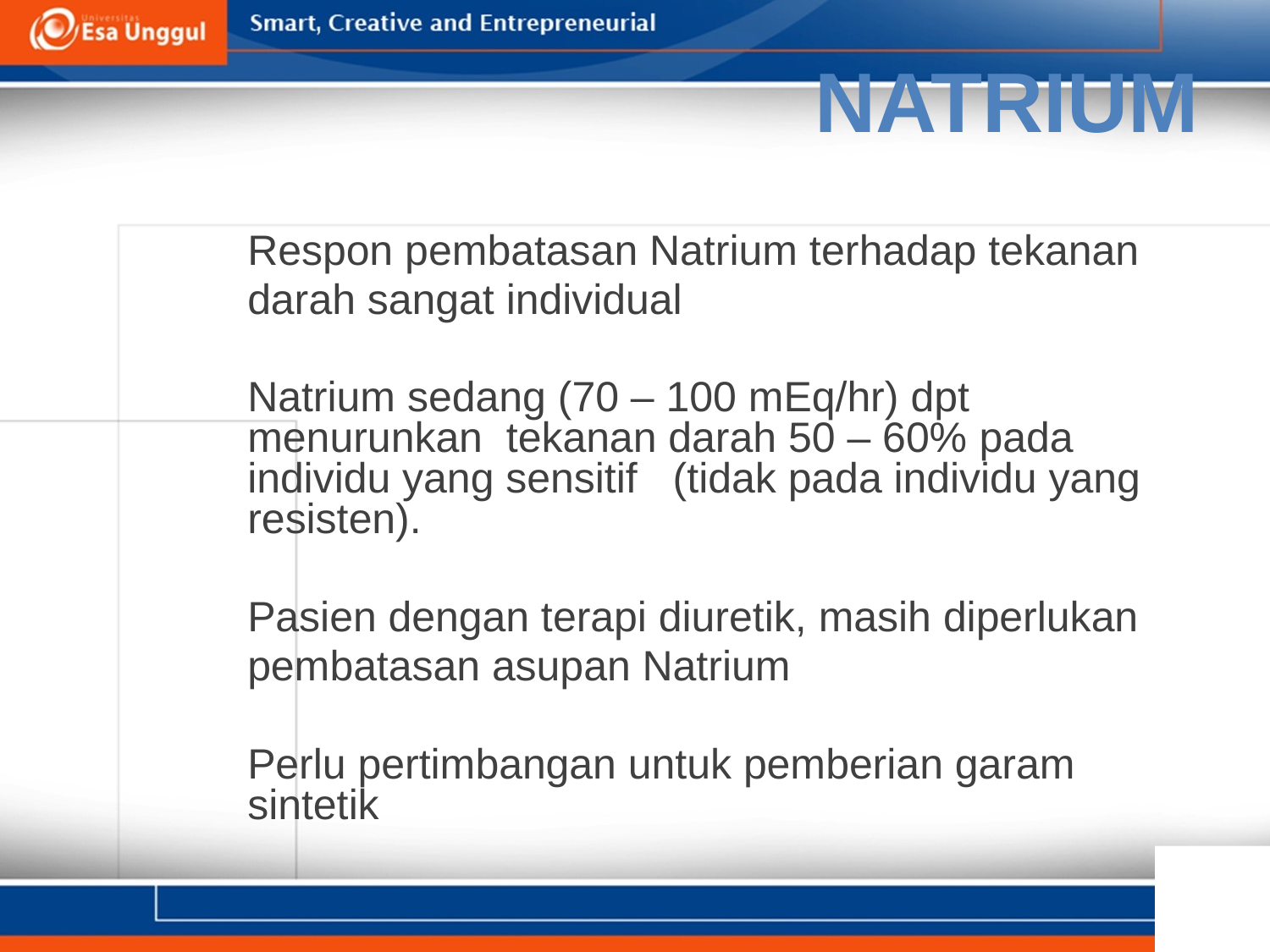

NATRIUM

Respon pembatasan Natrium terhadap tekanan
darah sangat individual

Natrium sedang (70 – 100 mEq/hr) dpt menurunkan  tekanan darah 50 – 60% pada individu yang sensitif   (tidak pada individu yang resisten).

Pasien dengan terapi diuretik, masih diperlukan
pembatasan asupan Natrium

Perlu pertimbangan untuk pemberian garam sintetik